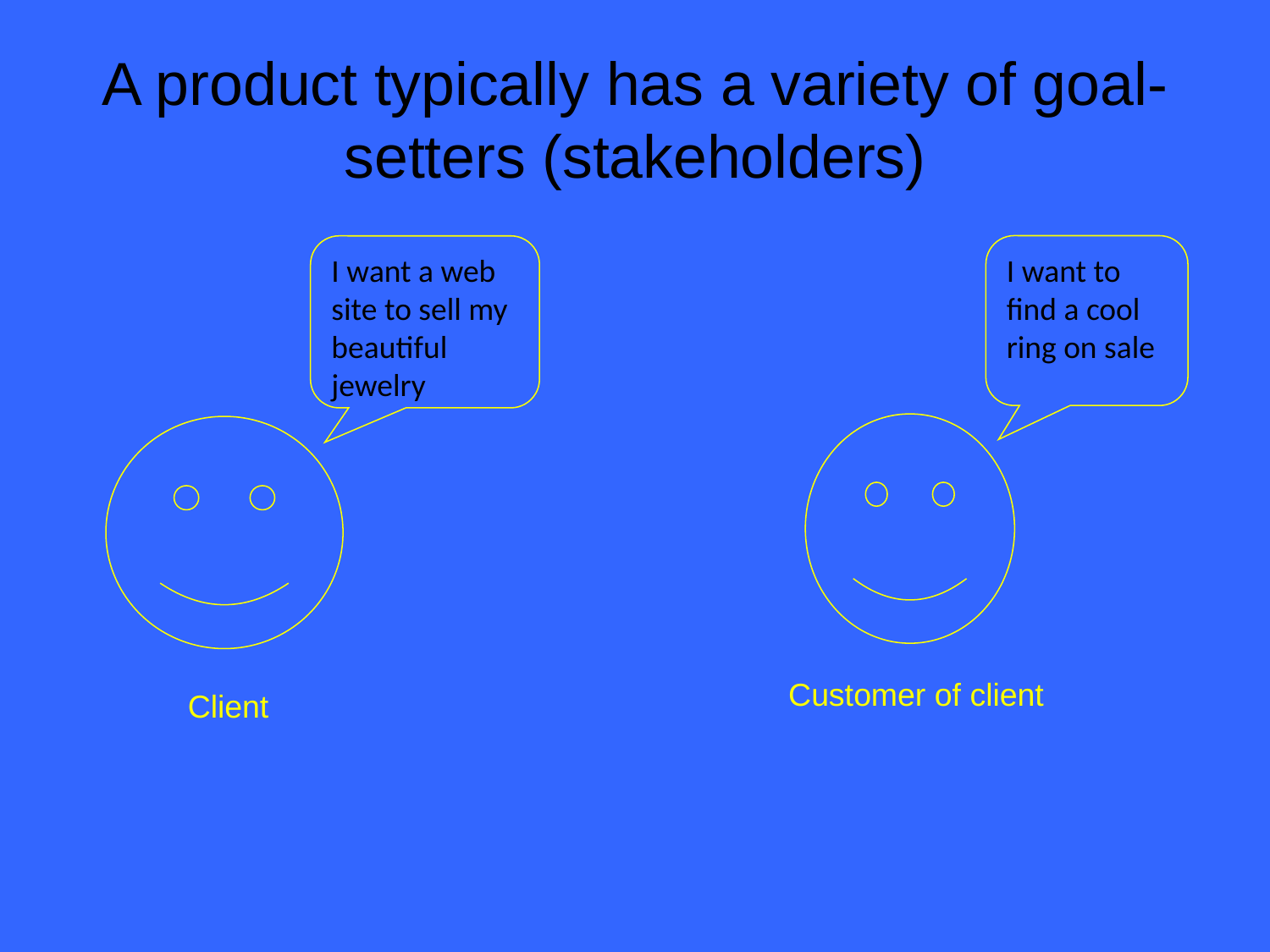

# A product typically has a variety of goal-setters (stakeholders)
I want to find a cool ring on sale

Customer of client
I want a web site to sell my beautiful jewelry

Client